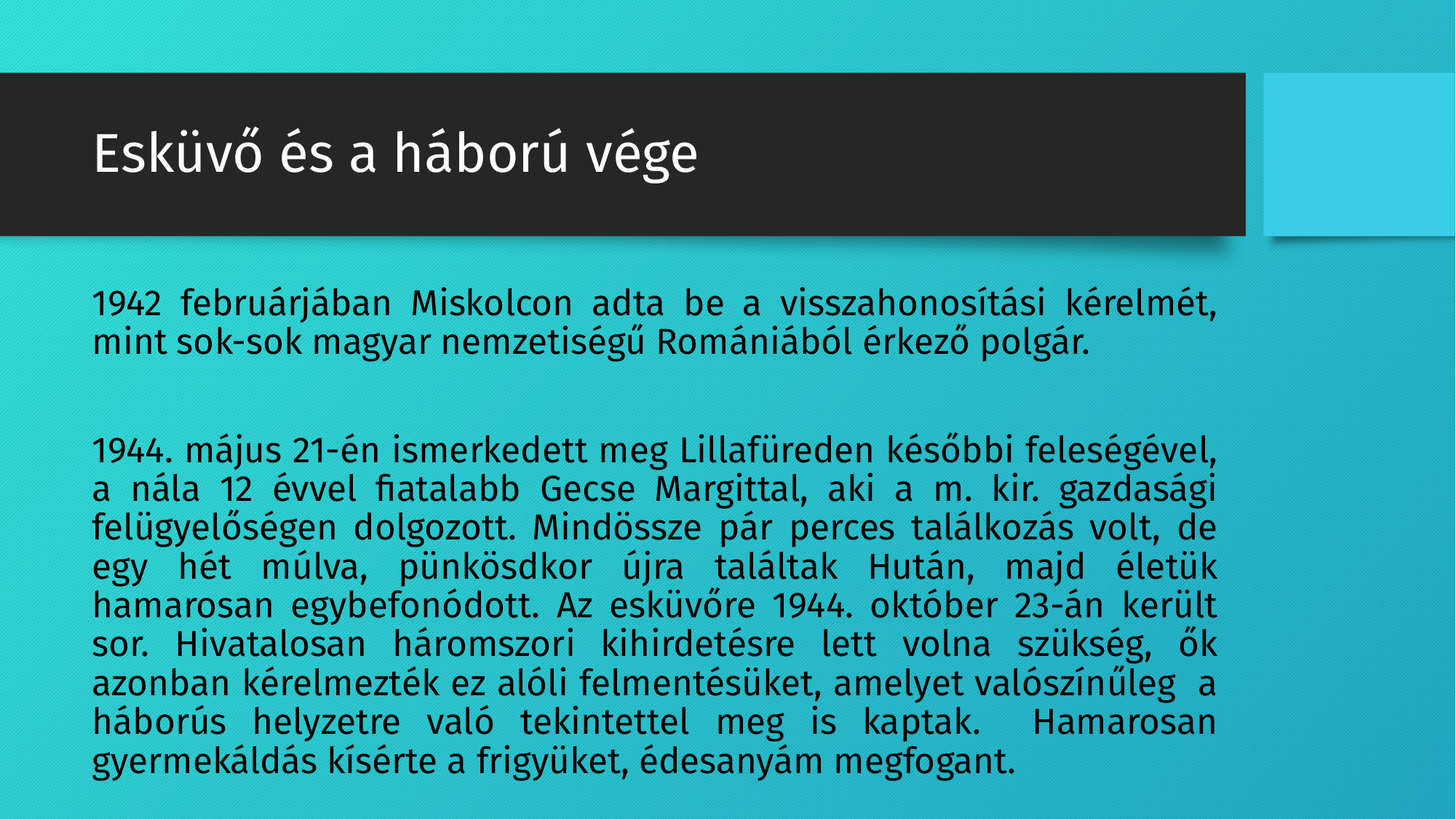

# Esküvő és a háború vége
1942 februárjában Miskolcon adta be a visszahonosítási kérelmét, mint sok-sok magyar nemzetiségű Romániából érkező polgár.

1944. május 21-én ismerkedett meg Lillafüreden későbbi feleségével, a nála 12 évvel fiatalabb Gecse Margittal, aki a m. kir. gazdasági felügyelőségen dolgozott. Mindössze pár perces találkozás volt, de egy hét múlva, pünkösdkor újra találtak Hután, majd életük hamarosan egybefonódott. Az esküvőre 1944. október 23-án került sor. Hivatalosan háromszori kihirdetésre lett volna szükség, ők azonban kérelmezték ez alóli felmentésüket, amelyet valószínűleg  a háborús helyzetre való tekintettel meg is kaptak.  Hamarosan gyermekáldás kísérte a frigyüket, édesanyám megfogant.